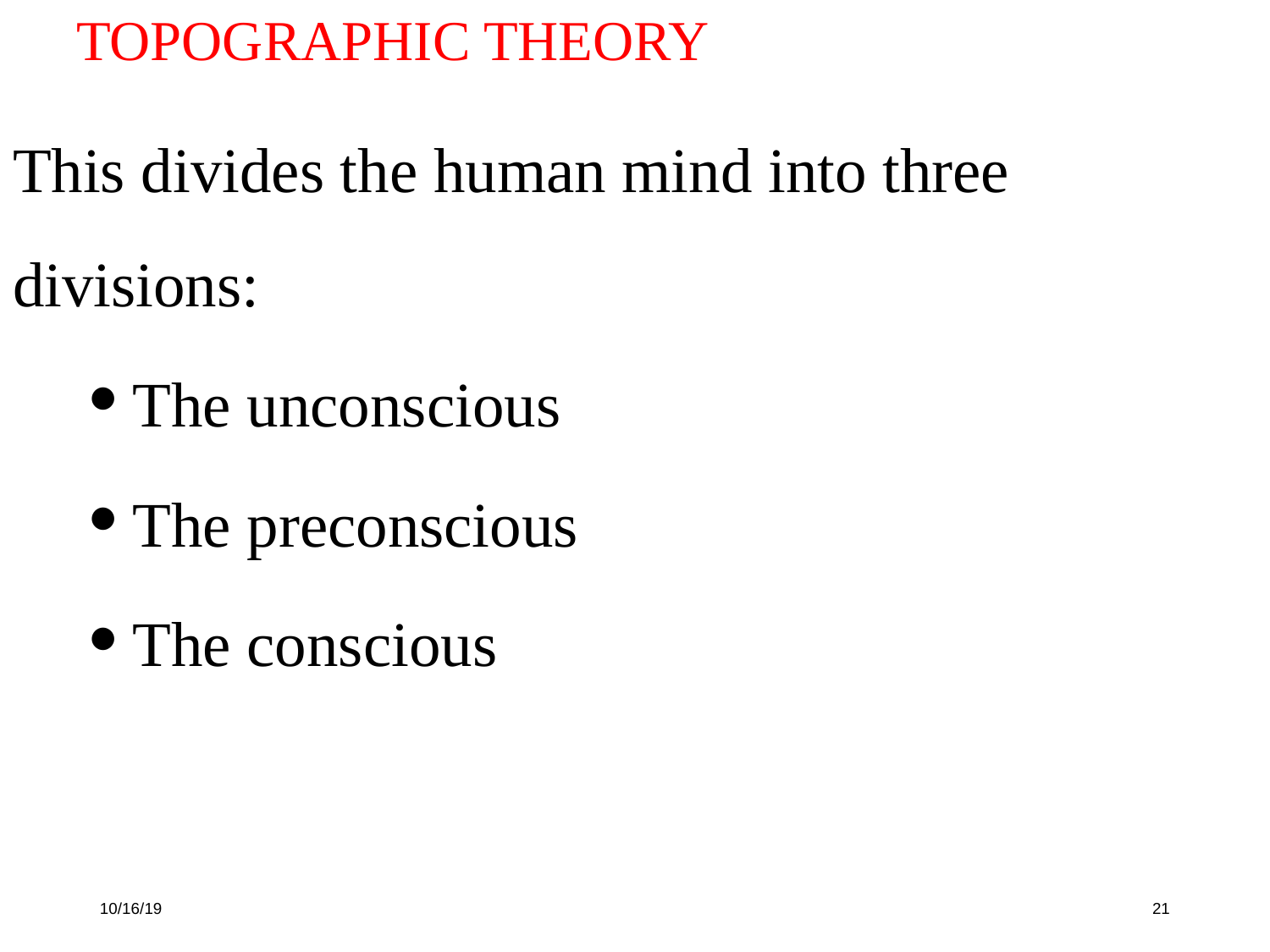

TOPOGRAPHIC THEORY
This divides the human mind into three divisions:
The unconscious
The preconscious
The conscious
10/16/19
21